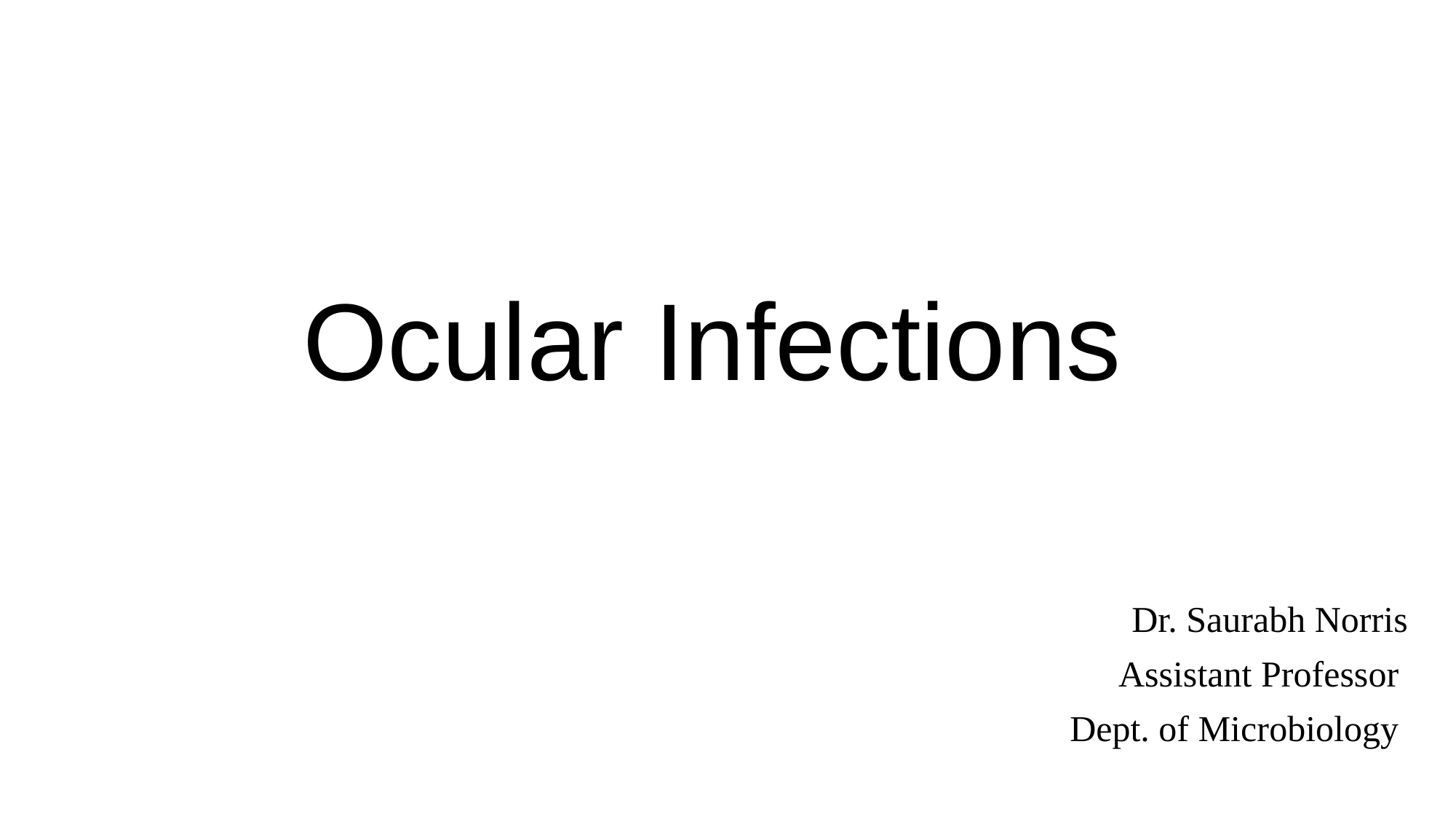

# Ocular Infections
Dr. Saurabh Norris
Assistant Professor
Dept. of Microbiology